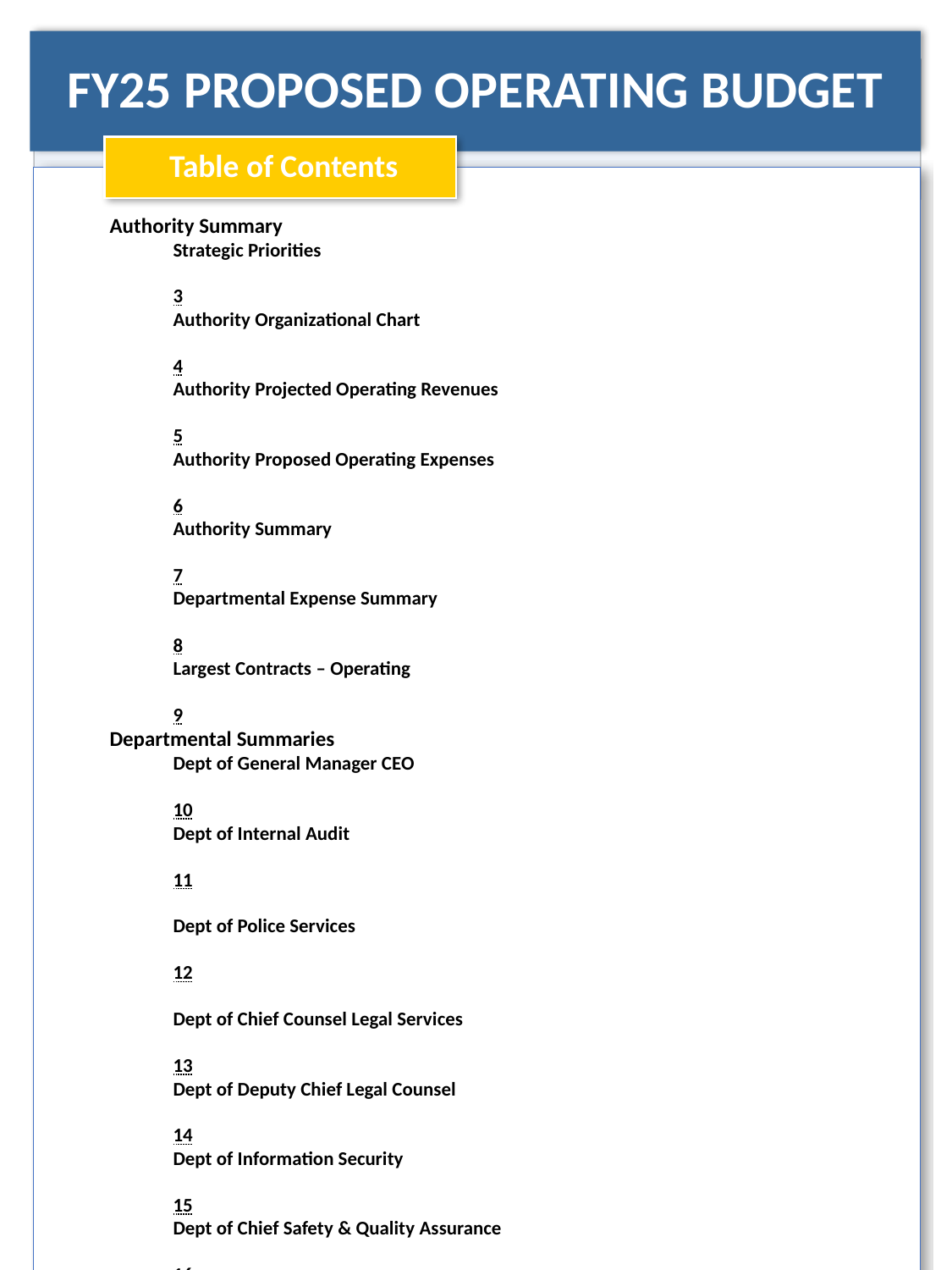

FY25 PROPOSED OPERATING BUDGET
 Table of Contents

Authority Summary
Strategic Priorities	3
Authority Organizational Chart	4
Authority Projected Operating Revenues	5
Authority Proposed Operating Expenses	6
Authority Summary	7
Departmental Expense Summary	8
Largest Contracts – Operating	9
Departmental Summaries
Dept of General Manager CEO	10
Dept of Internal Audit	11
Dept of Police Services	12
Dept of Chief Counsel Legal Services	13
Dept of Deputy Chief Legal Counsel	14
Dept of Information Security	15
Dept of Chief Safety & Quality Assurance	16
Dept of Safety & Quality Assurance	17
Dept of Deputy General Manager	18
Dept of Bus Operations	19
Dept of Mechanical Operations	20
Dept of Rail Operations	21
Dept of Chief of Capital Programs	22
Dept of Deputy Chief Capital Programs Expansion & Innovation	23
Dept of Centralized Program Management Office	24
Dept of Strategic Projects	25
Dept of Capital Programs Delivery	26
Dept of Planning	27
Dept of Infrastructure	28
Dept of Real Estate Development & Asset Management	29
Dept of Chief of Staff and Administration	30
Dept of External Affairs	31
Dept of Labor and Employee Relations	32
Dept of Human Resources	33
Dept of Chief Financial Officer CFO	34
Dept of Finance	35
Dept of Chief Customer Experience and Technology	36
Dept of Technology	37
Dept of Customer Experience & Strategy	38
Dept of Research and Analysis	39
Dept of Inventory Adjustment	40
Appendix
MARTA Fare History	41
Fare Structure	42
2